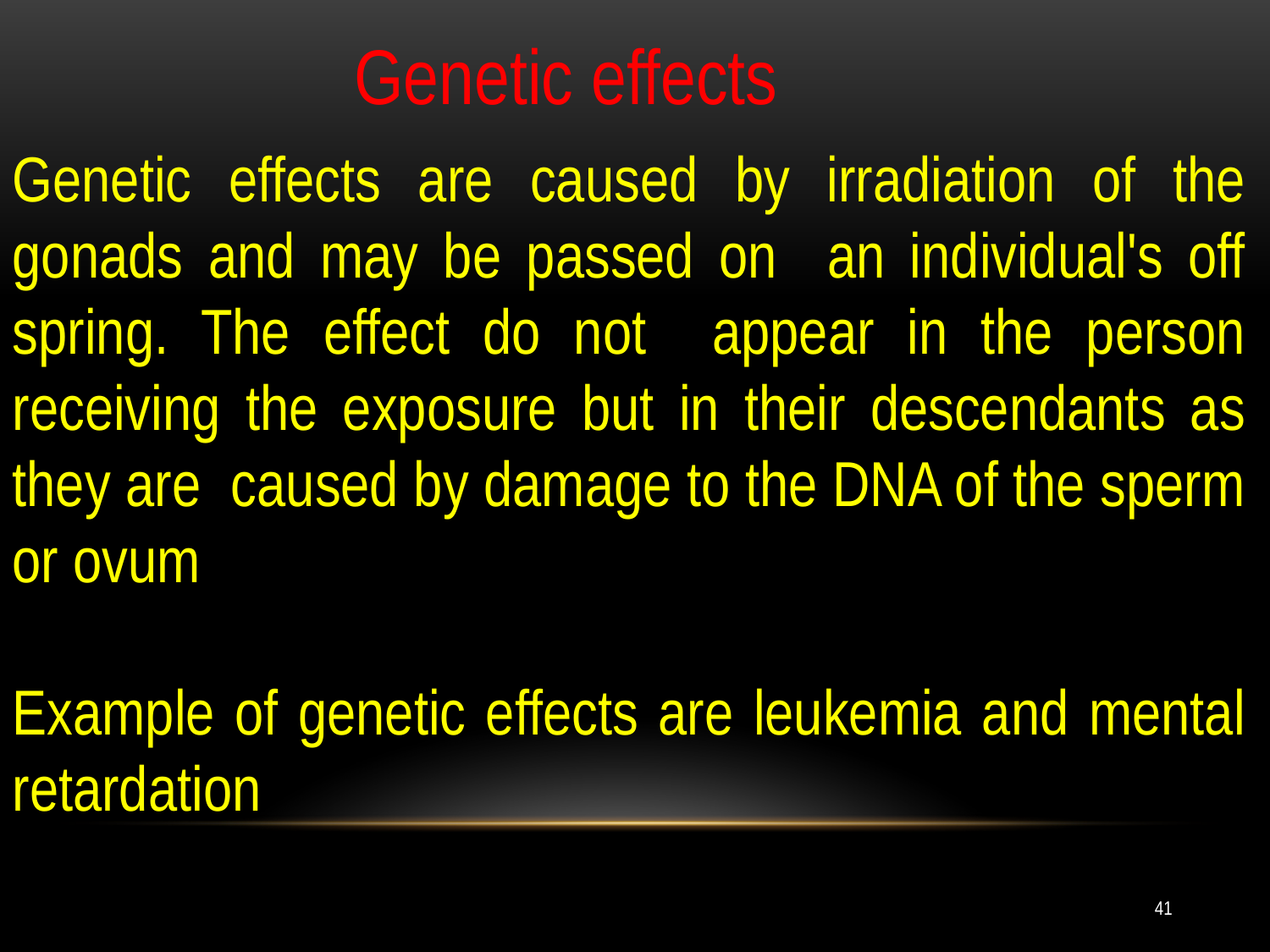

Genetic effects
Genetic effects are caused by irradiation of the gonads and may be passed on  an individual's off spring. The effect do not  appear in the person receiving the exposure but in their descendants as they are  caused by damage to the DNA of the sperm or ovum

Example of genetic effects are leukemia and mental retardation
41